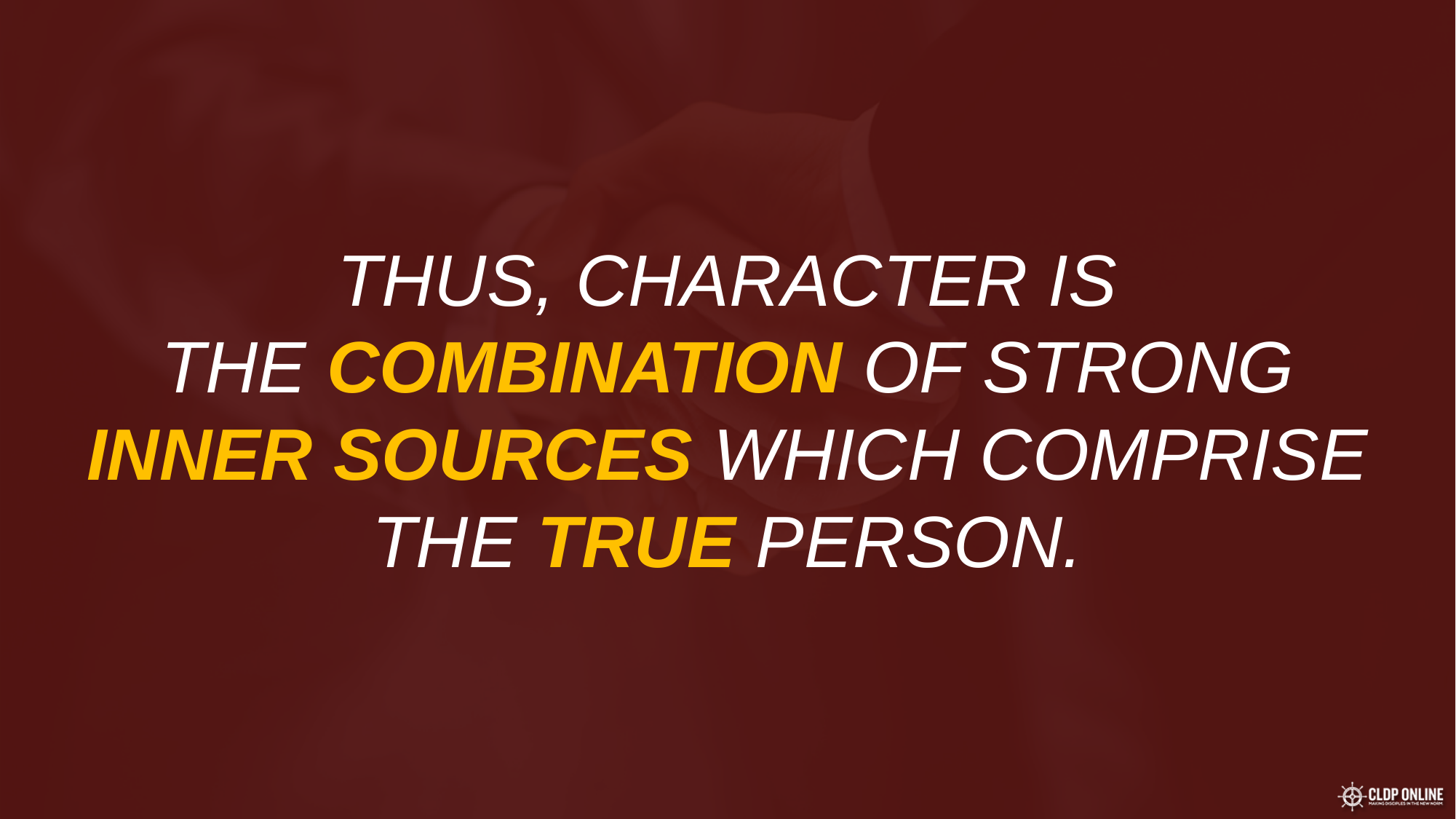

THUS, CHARACTER IS
THE COMBINATION OF STRONG INNER SOURCES WHICH COMPRISE THE TRUE PERSON.